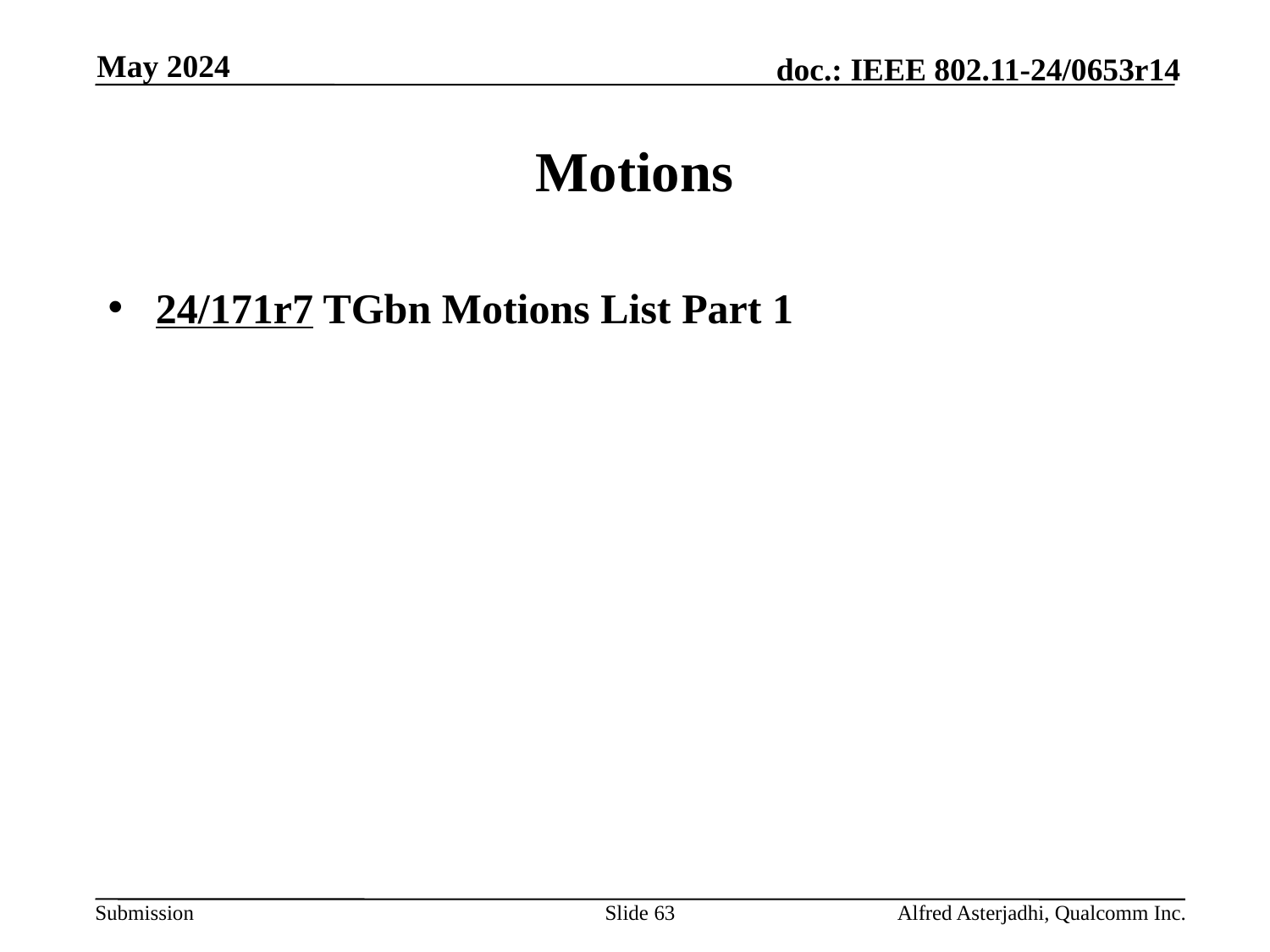

May 2024
# Motions
24/171r7 TGbn Motions List Part 1
Slide 63
Alfred Asterjadhi, Qualcomm Inc.